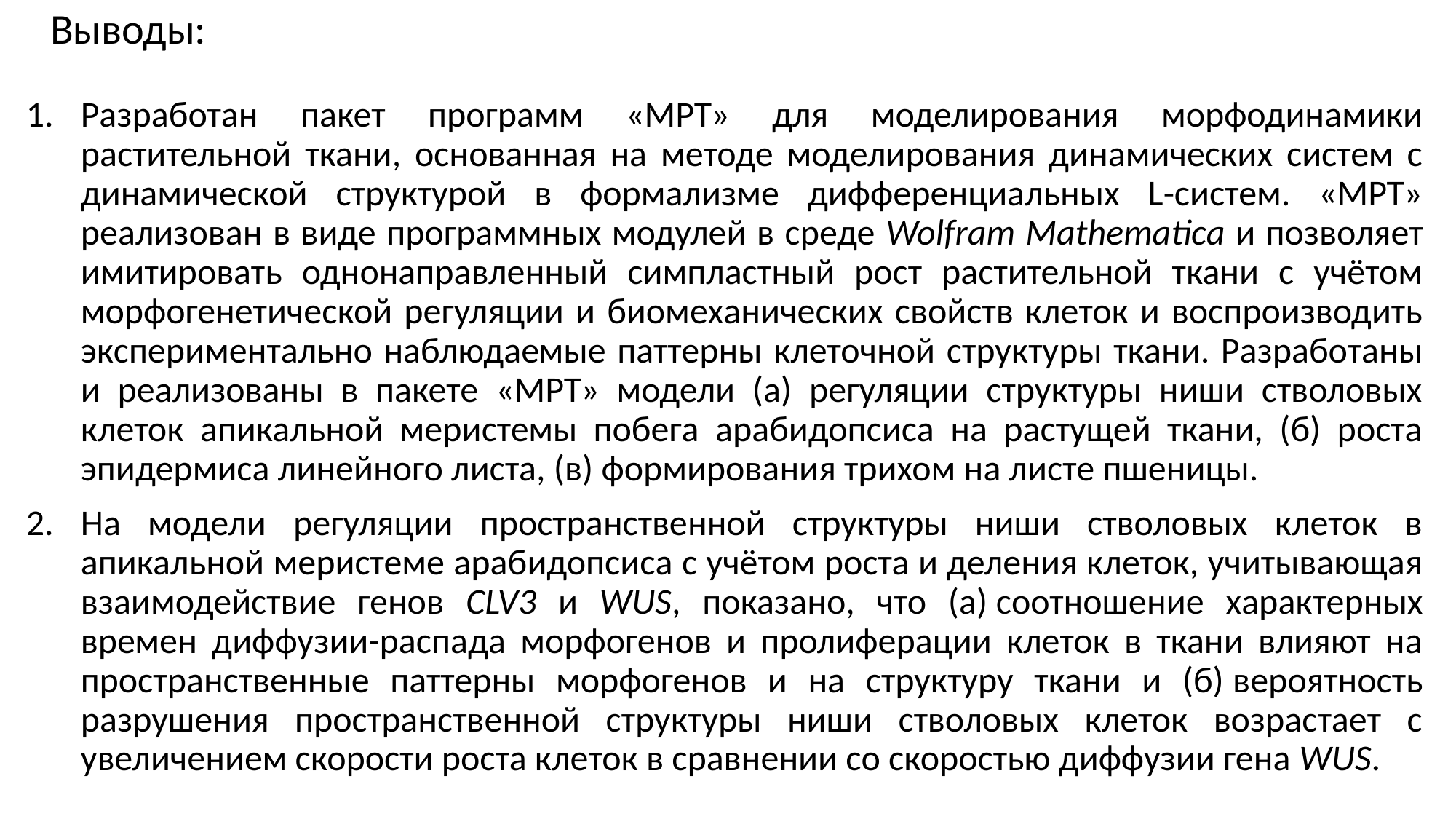

# Выводы:
Разработан пакет программ «МРТ» для моделирования морфодинамики растительной ткани, основанная на методе моделирования динамических систем с динамической структурой в формализме дифференциальных L-систем. «МРТ» реализован в виде программных модулей в среде Wolfram Mathematica и позволяет имитировать однонаправленный симпластный рост растительной ткани с учётом морфогенетической регуляции и биомеханических свойств клеток и воспроизводить экспериментально наблюдаемые паттерны клеточной структуры ткани. Разработаны и реализованы в пакете «МРТ» модели (а) регуляции структуры ниши стволовых клеток апикальной меристемы побега арабидопсиса на растущей ткани, (б) роста эпидермиса линейного листа, (в) формирования трихом на листе пшеницы.
На модели регуляции пространственной структуры ниши стволовых клеток в апикальной меристеме арабидопсиса с учётом роста и деления клеток, учитывающая взаимодействие генов CLV3 и WUS, показано, что (а) соотношение характерных времен диффузии-распада морфогенов и пролиферации клеток в ткани влияют на пространственные паттерны морфогенов и на структуру ткани и (б) вероятность разрушения пространственной структуры ниши стволовых клеток возрастает с увеличением скорости роста клеток в сравнении со скоростью диффузии гена WUS.